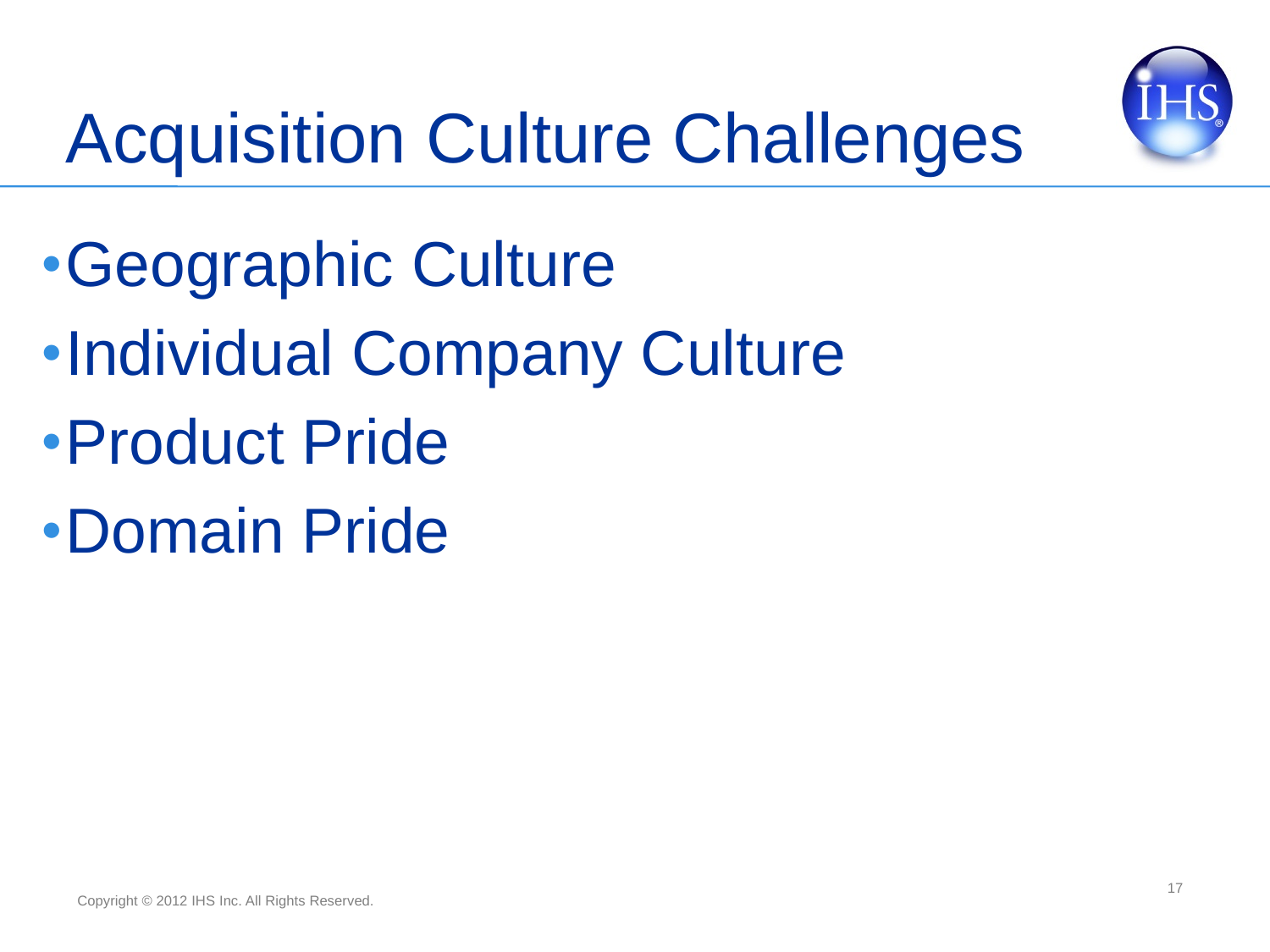

# Acquisition Culture Challenges
Geographic Culture
Individual Company Culture
Product Pride
Domain Pride
17